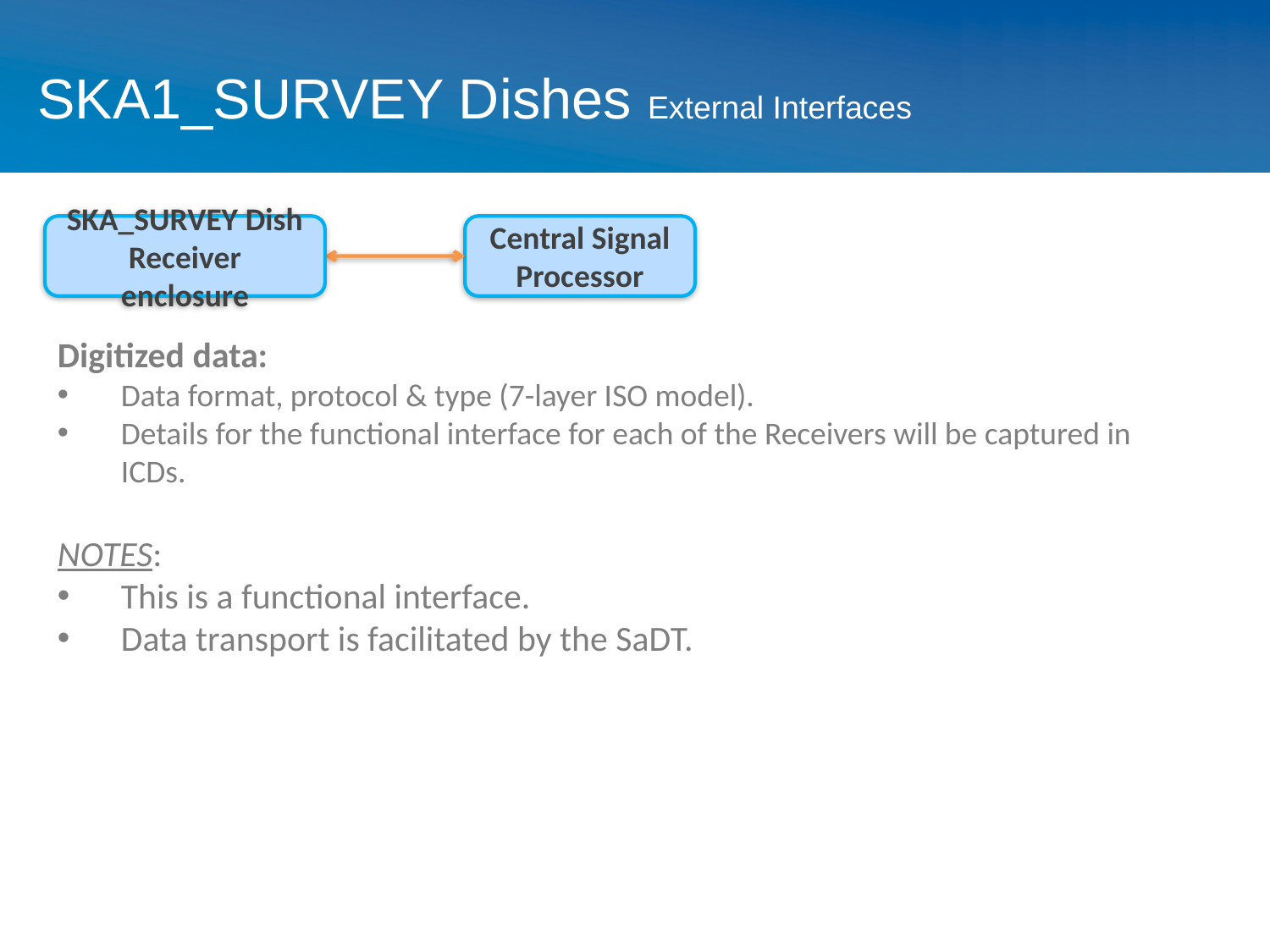

# SKA1_SURVEY Dishes External Interfaces
SKA_SURVEY Dish Receiver enclosure
Central Signal Processor
Digitized data:
Data format, protocol & type (7-layer ISO model).
Details for the functional interface for each of the Receivers will be captured in ICDs.

NOTES:
This is a functional interface.
Data transport is facilitated by the SaDT.